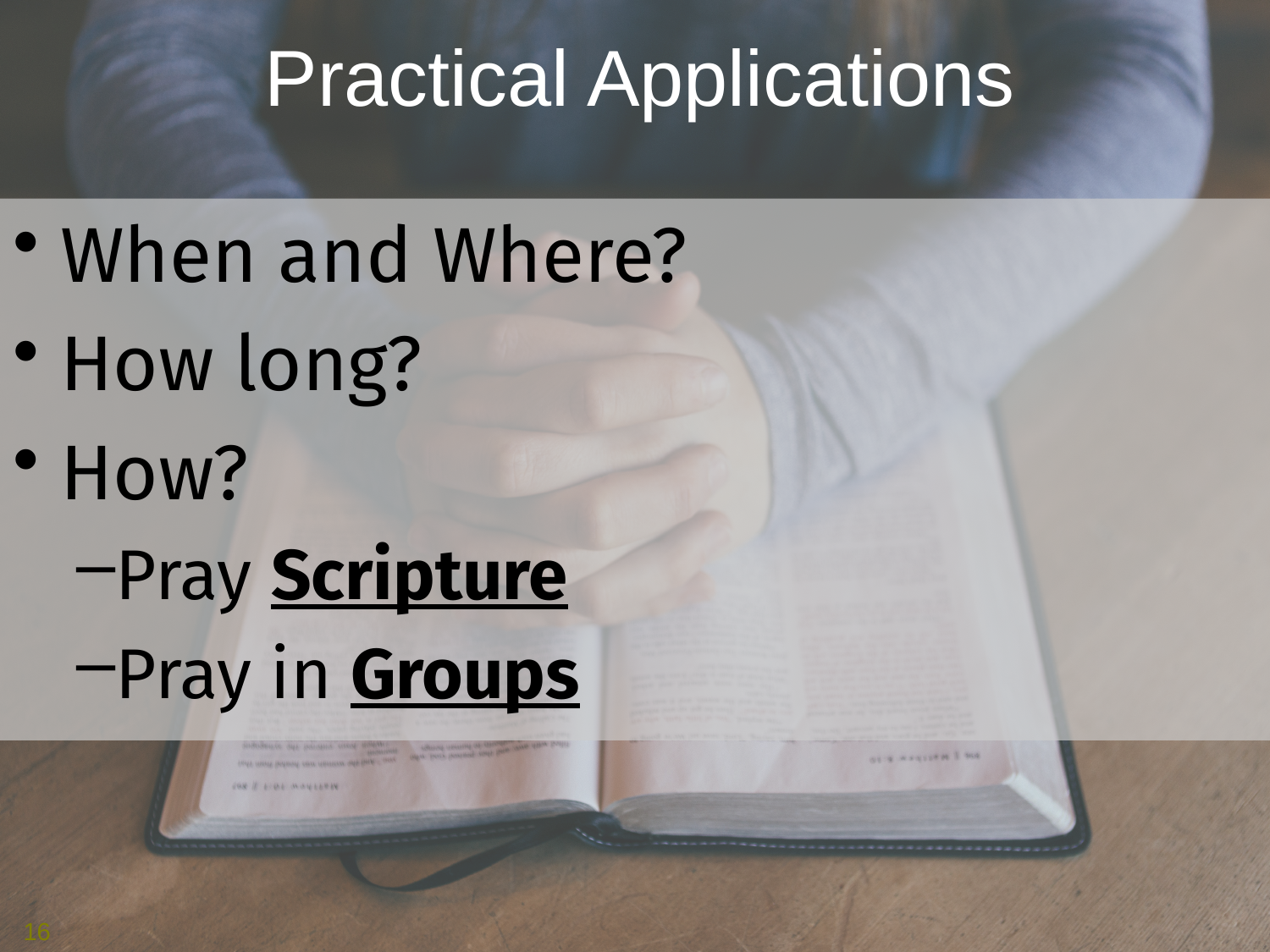

# Practical Applications
When and Where?
How long?
How?
Pray Scripture
Pray in Groups
16